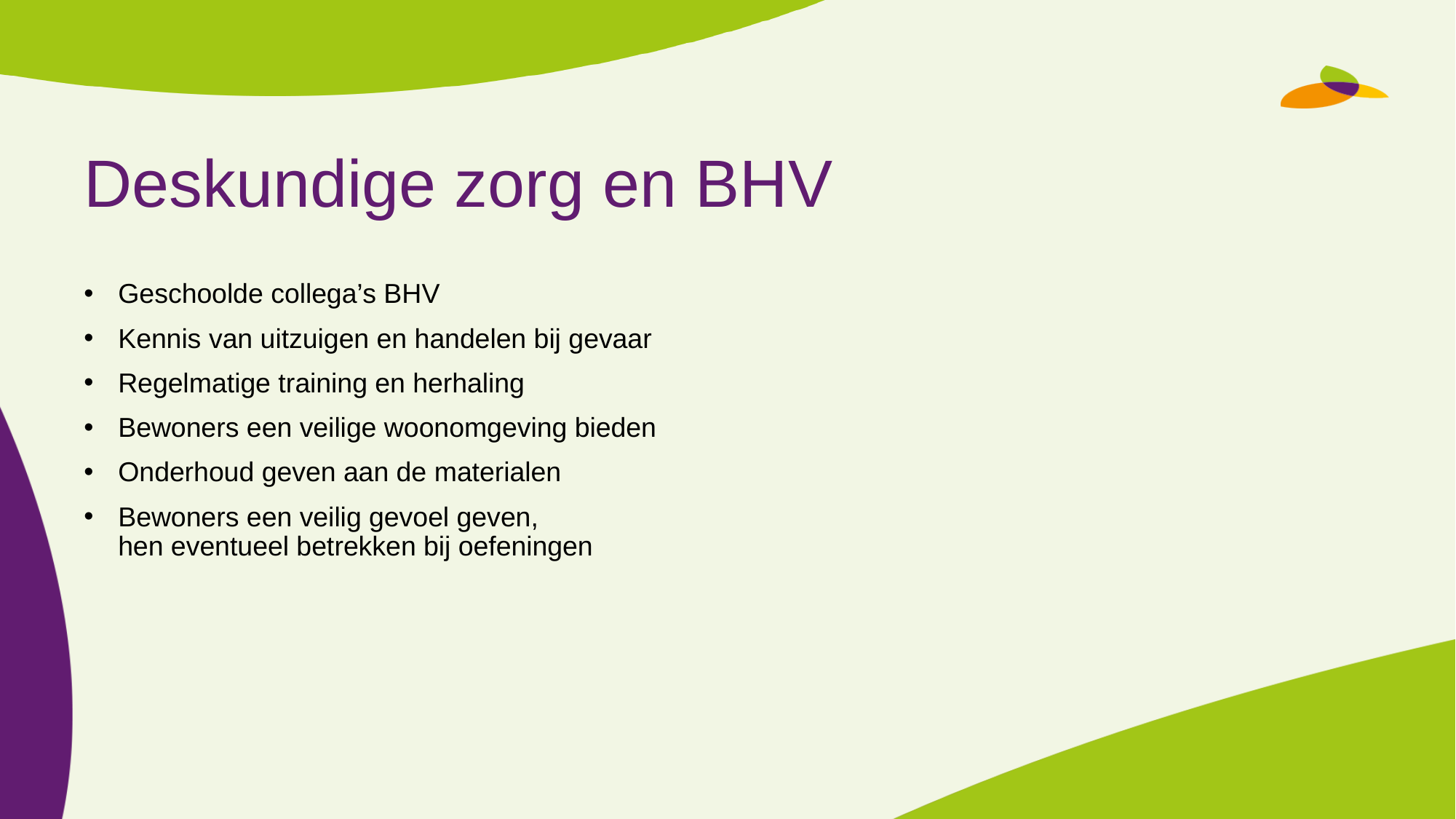

# Deskundige zorg en BHV
Geschoolde collega’s BHV
Kennis van uitzuigen en handelen bij gevaar
Regelmatige training en herhaling
Bewoners een veilige woonomgeving bieden
Onderhoud geven aan de materialen
Bewoners een veilig gevoel geven,
hen eventueel betrekken bij oefeningen